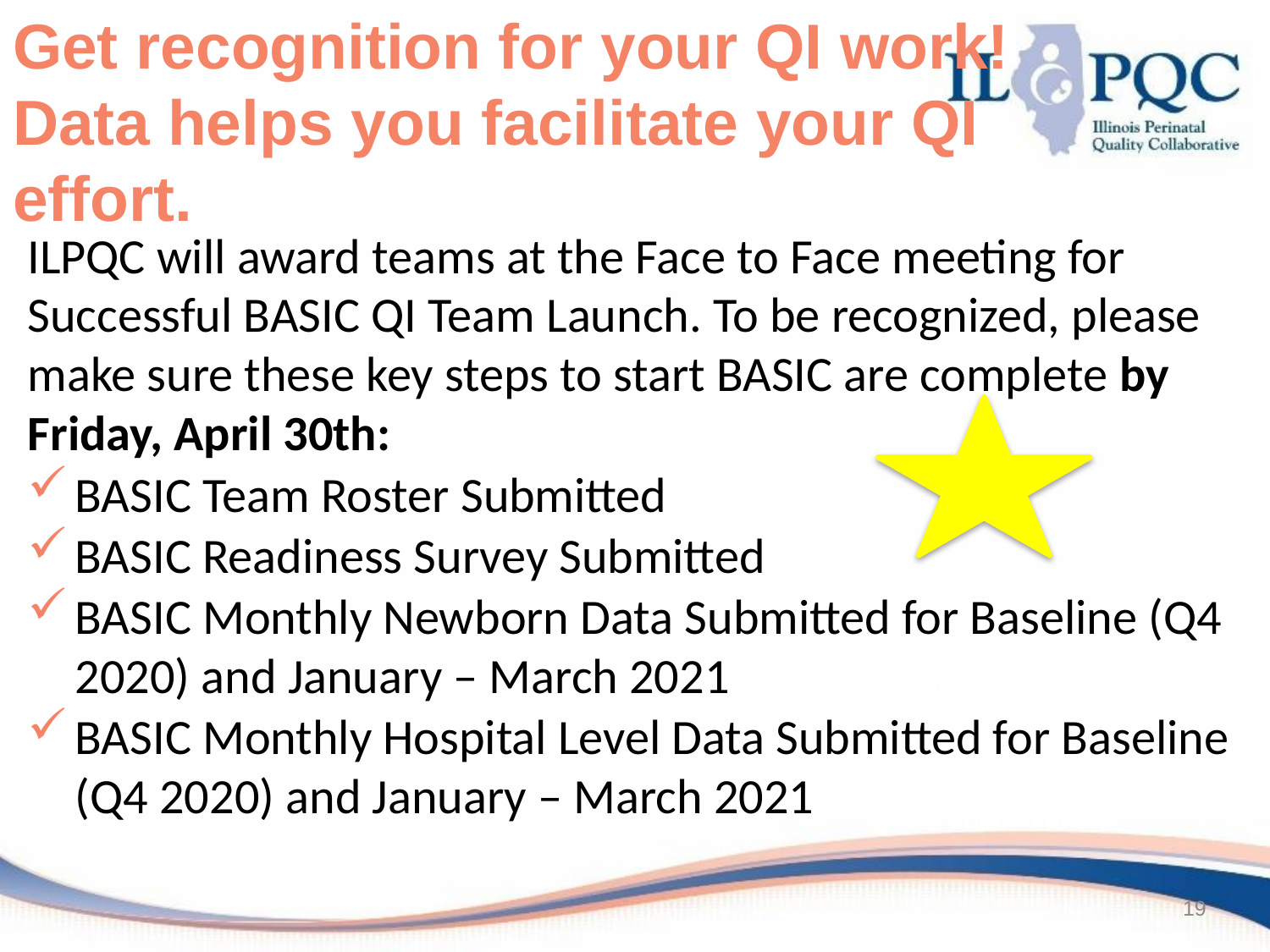

19
Get recognition for your QI work!
Data helps you facilitate your QI effort.
ILPQC will award teams at the Face to Face meeting for Successful BASIC QI Team Launch. To be recognized, please make sure these key steps to start BASIC are complete by Friday, April 30th:
BASIC Team Roster Submitted
BASIC Readiness Survey Submitted
BASIC Monthly Newborn Data Submitted for Baseline (Q4 2020) and January – March 2021
BASIC Monthly Hospital Level Data Submitted for Baseline (Q4 2020) and January – March 2021

Hospital Measures  are critical to track  your overall ABX  rate and facilitate  your systems  changes for  improvement!